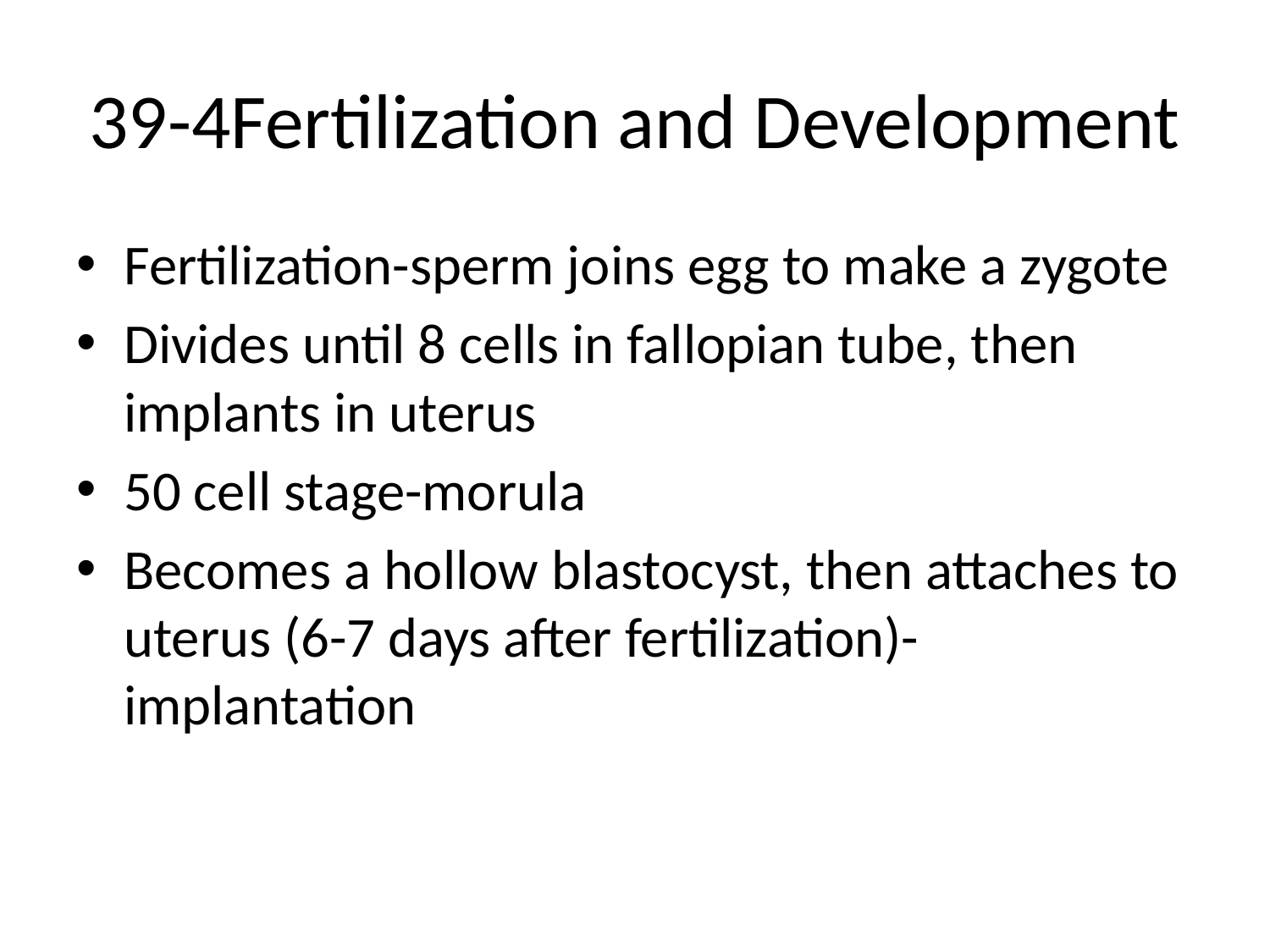

# 39-4Fertilization and Development
Fertilization-sperm joins egg to make a zygote
Divides until 8 cells in fallopian tube, then implants in uterus
50 cell stage-morula
Becomes a hollow blastocyst, then attaches to uterus (6-7 days after fertilization)-implantation